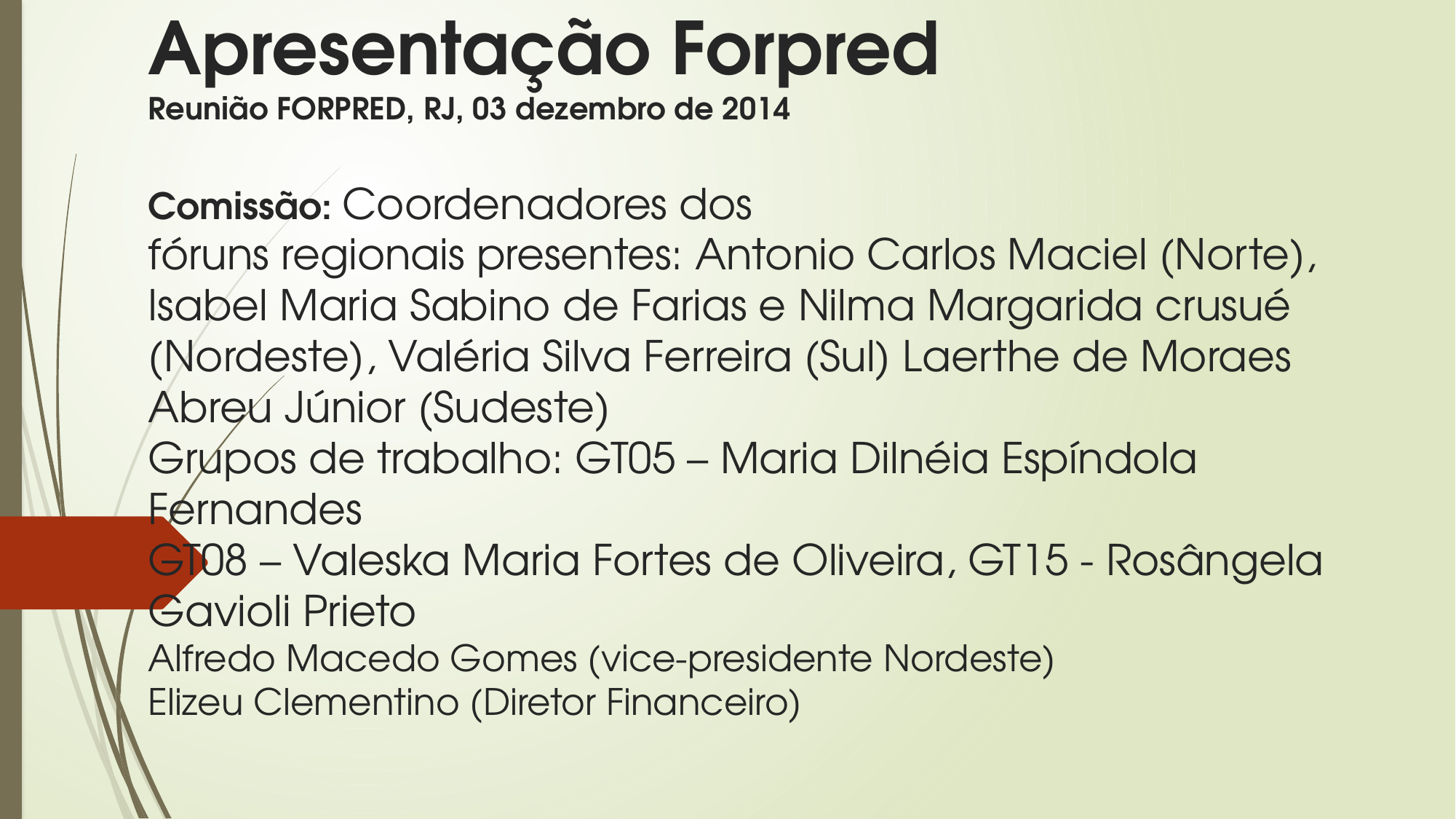

# MINUTA DE REGULAMENTO REUNIÕES REGIONAIS DA ANPED  - EM DISCUSSÃO Apresentação Forpred Reunião FORPRED, RJ, 03 dezembro de 2014 Comissão: Coordenadores dos fóruns regionais presentes: Antonio Carlos Maciel (Norte), Isabel Maria Sabino de Farias e Nilma Margarida crusué (Nordeste), Valéria Silva Ferreira (Sul) Laerthe de Moraes Abreu Júnior (Sudeste) Grupos de trabalho: GT05 – Maria Dilnéia Espíndola Fernandes GT08 – Valeska Maria Fortes de Oliveira, GT15 - Rosângela Gavioli Prieto Alfredo Macedo Gomes (vice-presidente Nordeste) Elizeu Clementino (Diretor Financeiro)